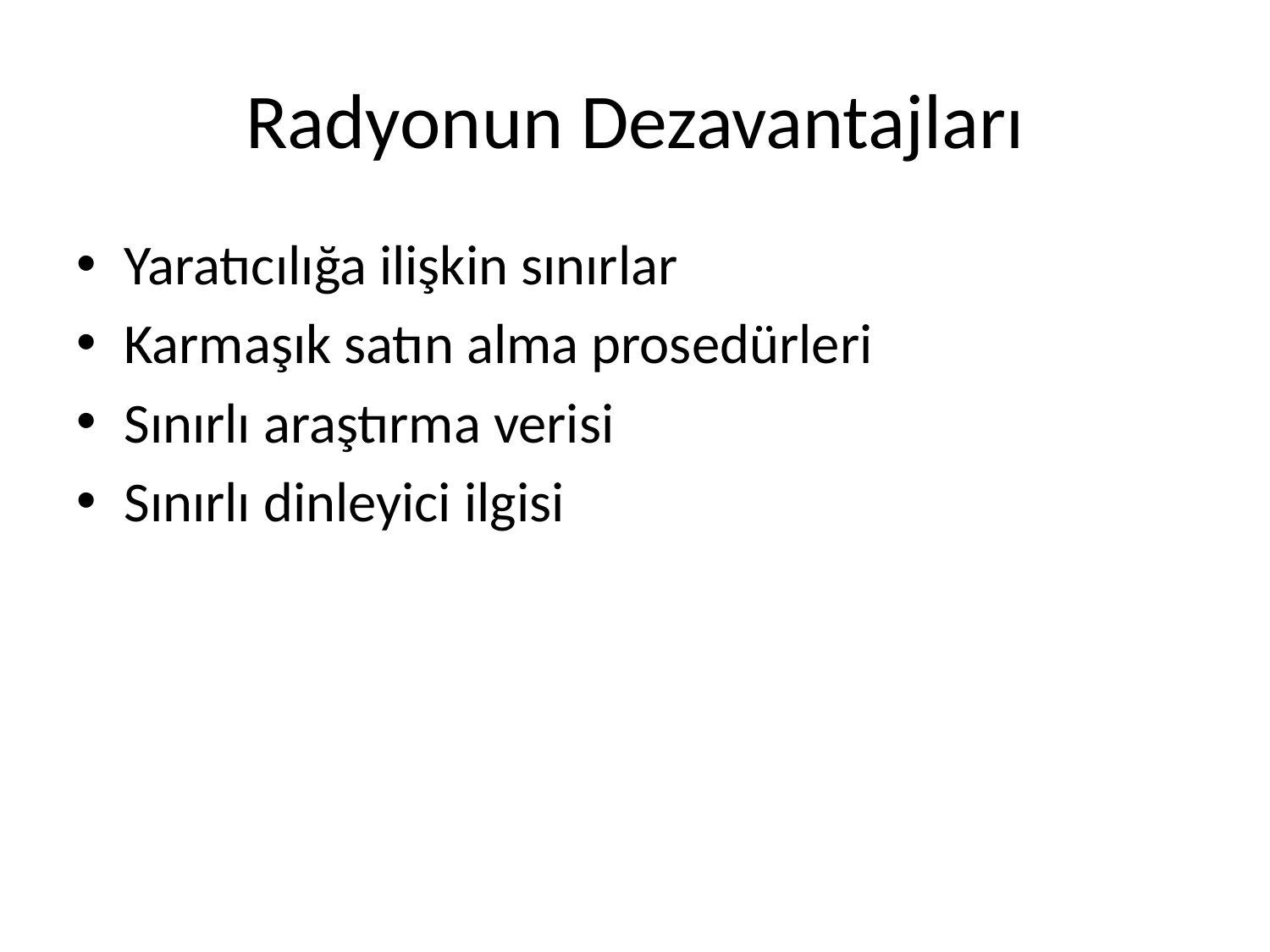

# Radyonun Dezavantajları
Yaratıcılığa ilişkin sınırlar
Karmaşık satın alma prosedürleri
Sınırlı araştırma verisi
Sınırlı dinleyici ilgisi